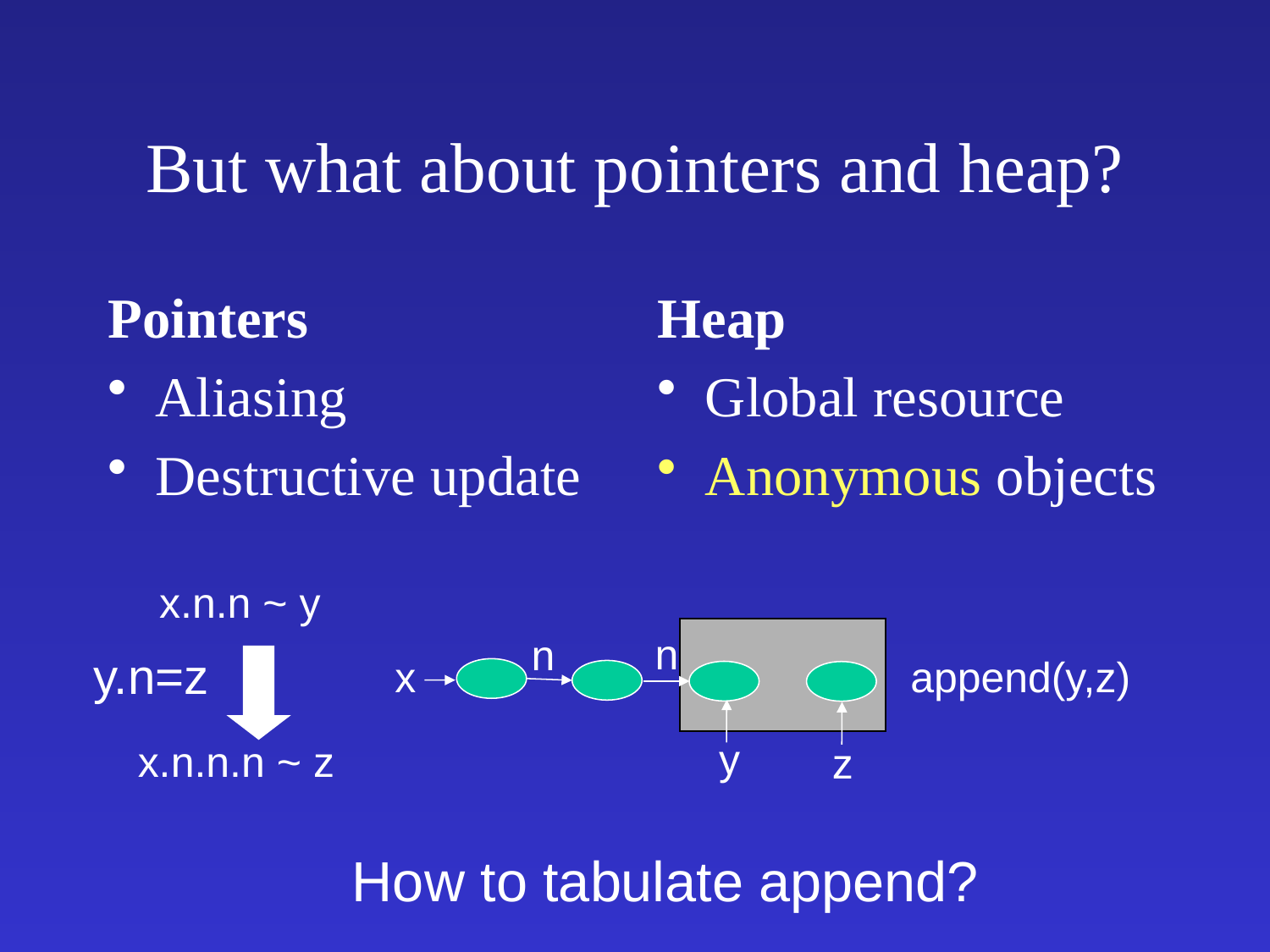

# But what about pointers and heap?
Pointers
Aliasing
Destructive update

Heap
Global resource
Anonymous objects

x.n.n ~ y

append(y,z)
n
n
n
y.n=z

x

z

y
x.n.n.n ~ z
How to tabulate append?